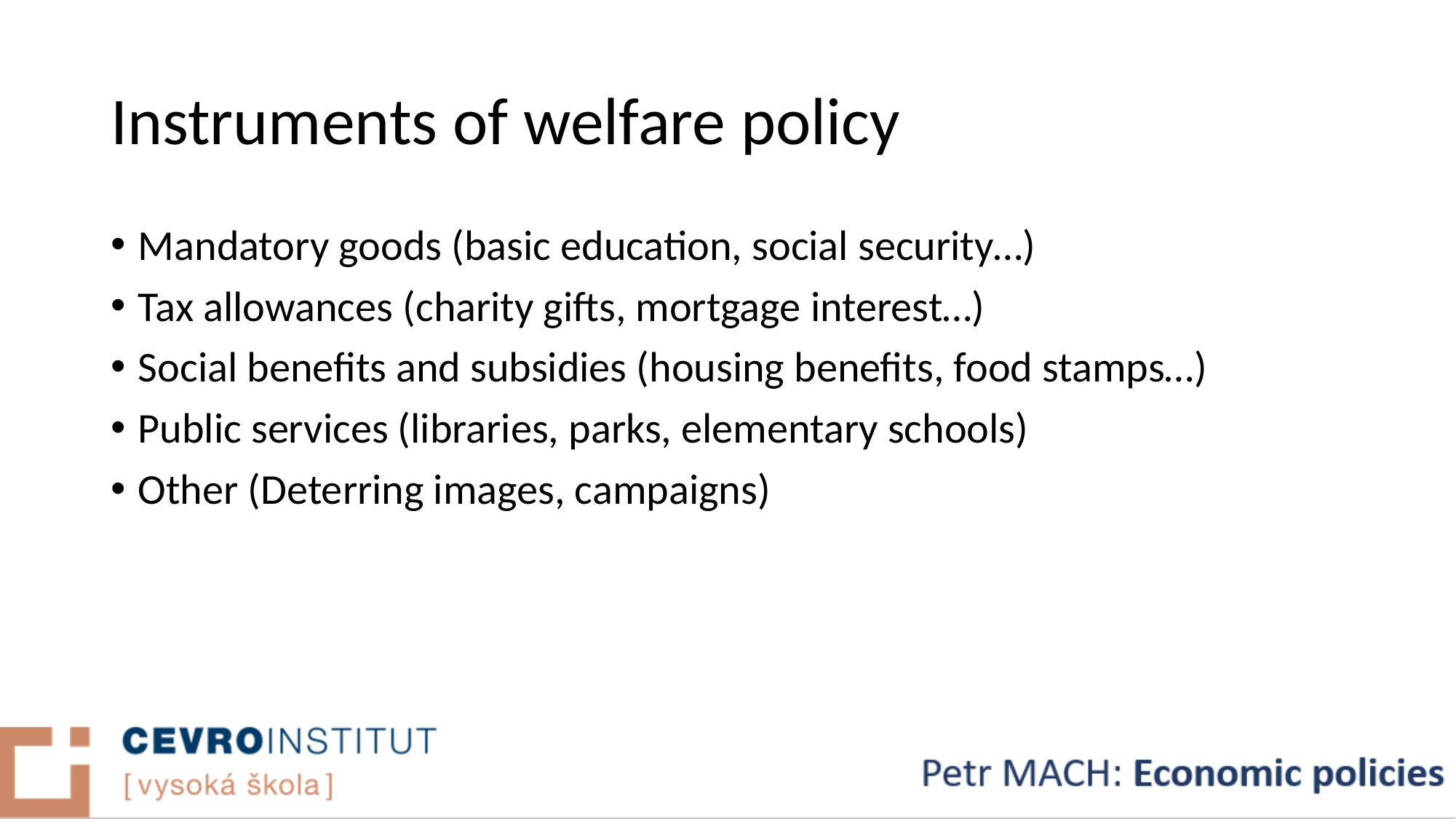

# Instruments of welfare policy
Mandatory goods (basic education, social security…)
Tax allowances (charity gifts, mortgage interest…)
Social benefits and subsidies (housing benefits, food stamps…)
Public services (libraries, parks, elementary schools)
Other (Deterring images, campaigns)